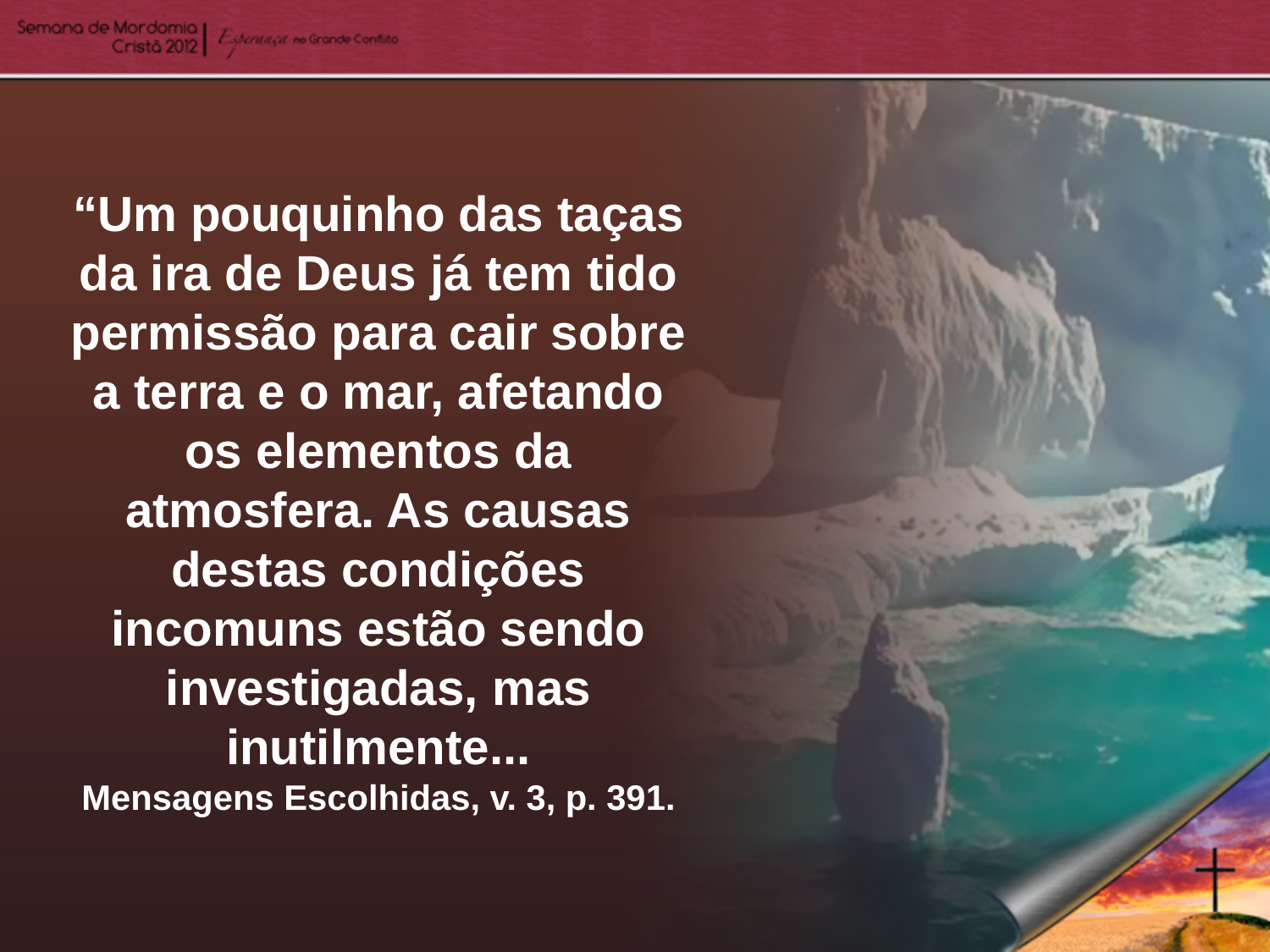

“Um pouquinho das taças da ira de Deus já tem tido permissão para cair sobre a terra e o mar, afetando os elementos da atmosfera. As causas destas condições incomuns estão sendo investigadas, mas inutilmente...
Mensagens Escolhidas, v. 3, p. 391.